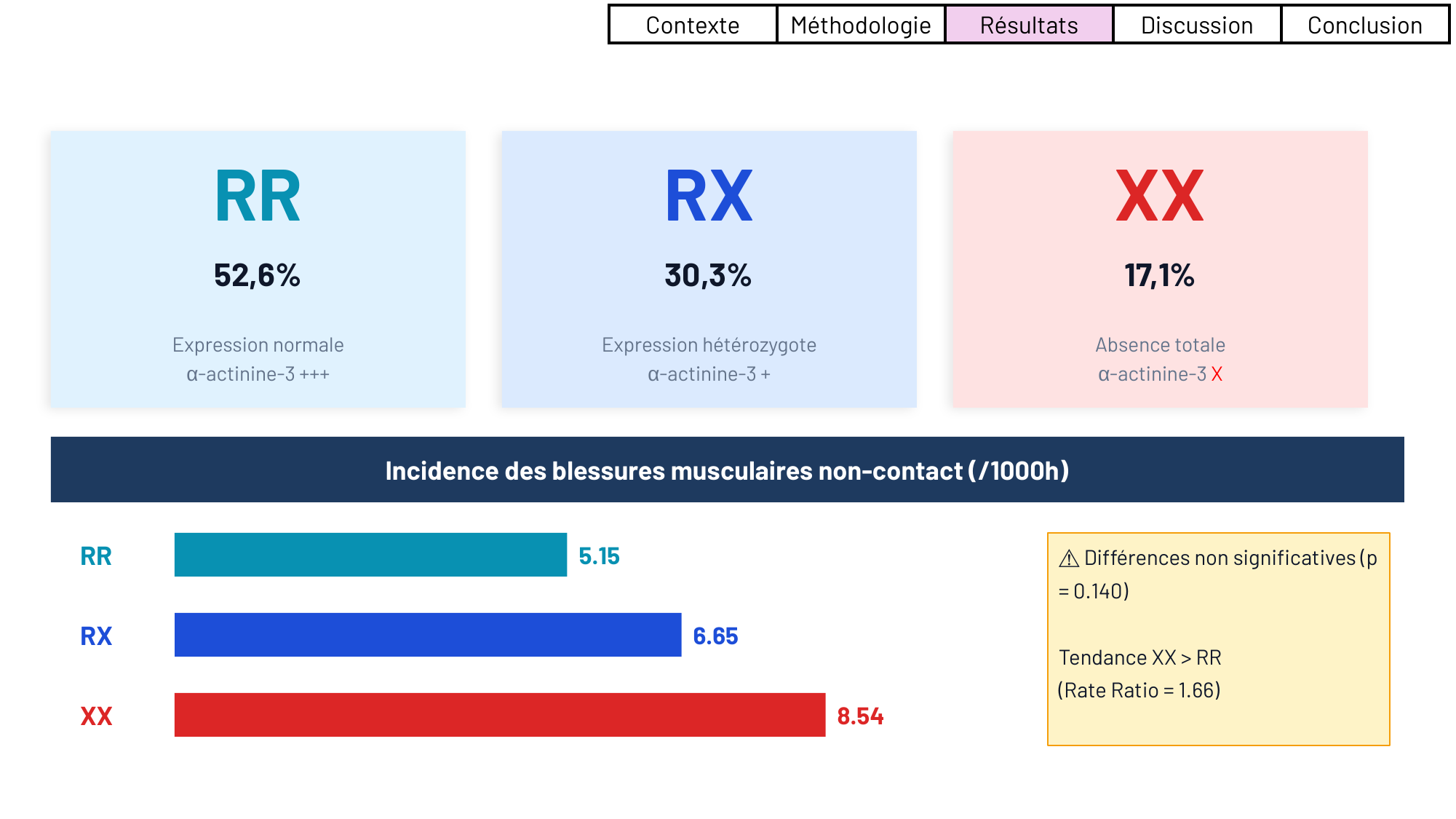

Contexte
Méthodologie
Résultats
Discussion
Conclusion

RR
RX
XX
52,6%
30,3%
17,1%
Expression normale
α-actinine-3 +++
Expression hétérozygote
α-actinine-3 +
Absence totale
α-actinine-3 X

Incidence des blessures musculaires non-contact (/1000h)
RR
5.15
⚠️ Différences non significatives (p = 0.140)

Tendance XX > RR
(Rate Ratio = 1.66)

RX
6.65

XX
8.54